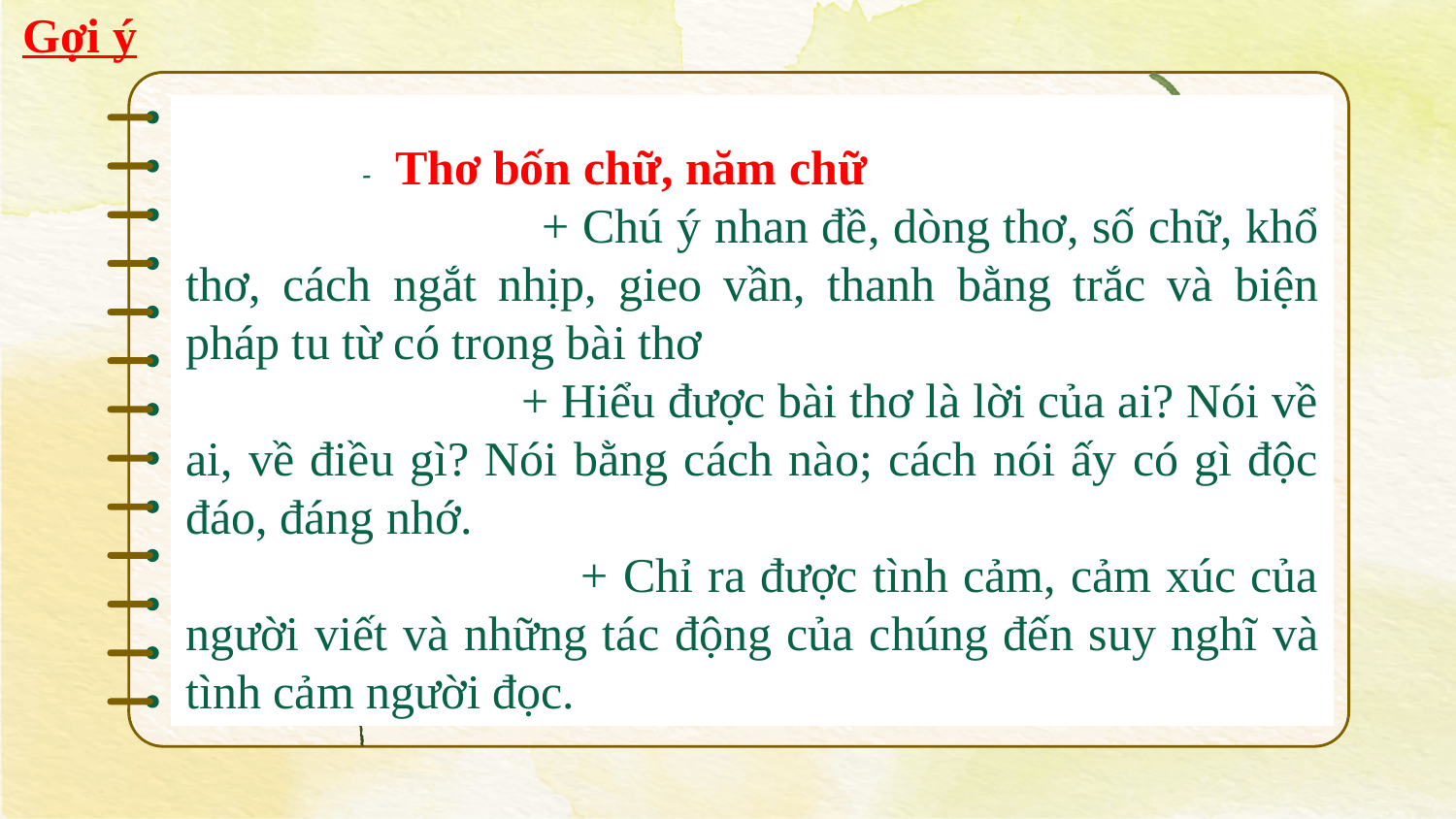

Gợi ý

                      -   Thơ bốn chữ, năm chữ
                           + Chú ý nhan đề, dòng thơ, số chữ, khổ thơ, cách ngắt nhịp, gieo vần, thanh bằng trắc và biện pháp tu từ có trong bài thơ
                           + Hiểu được bài thơ là lời của ai? Nói về ai, về điều gì? Nói bằng cách nào; cách nói ấy có gì độc đáo, đáng nhớ.
                           + Chỉ ra được tình cảm, cảm xúc của người viết và những tác động của chúng đến suy nghĩ và tình cảm người đọc.
# —Someone famous
M